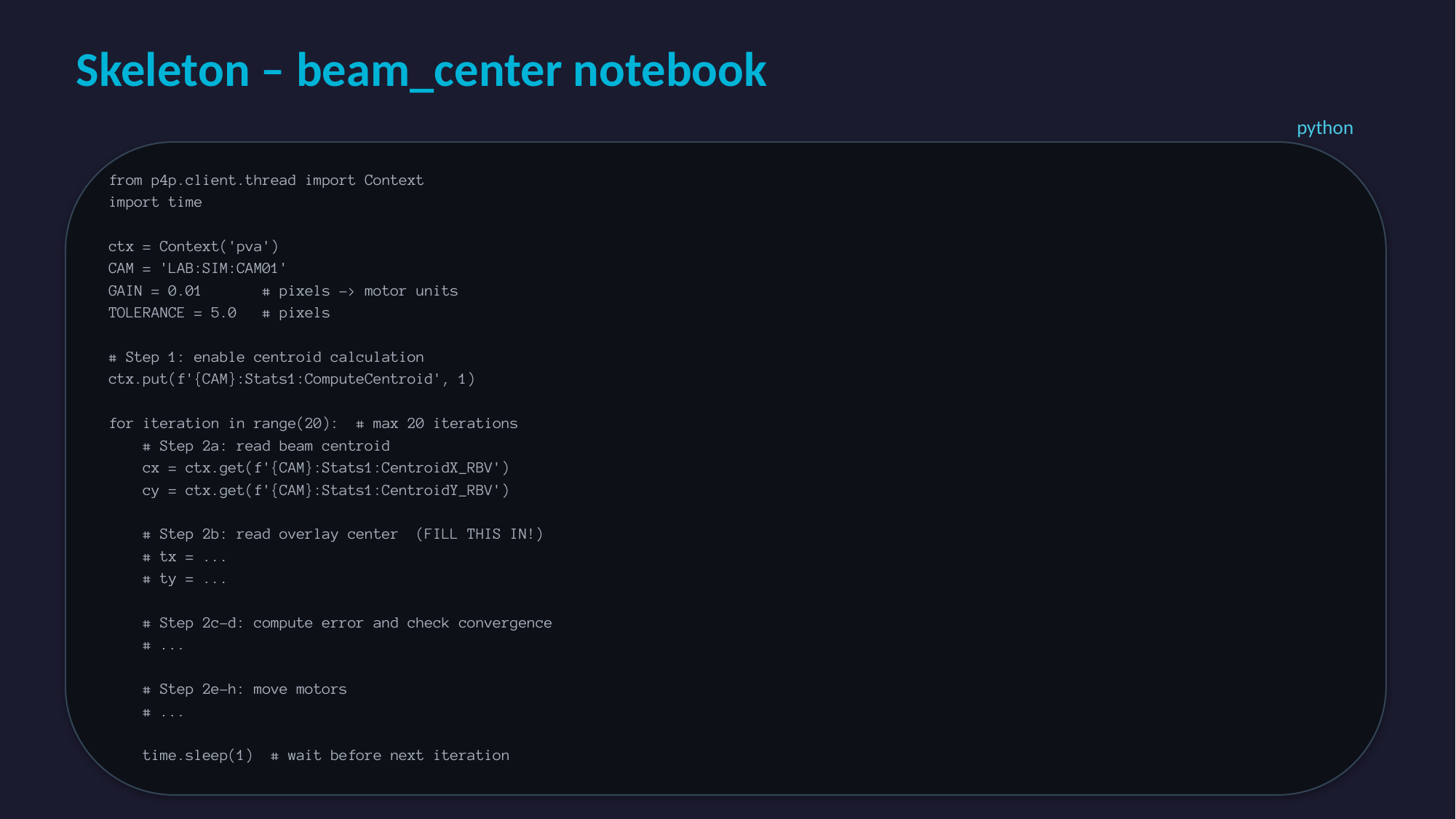

Skeleton – beam_center notebook
python

from p4p.client.thread import Context
import time

ctx = Context('pva')
CAM = 'LAB:SIM:CAM01'
GAIN = 0.01       # pixels -> motor units
TOLERANCE = 5.0   # pixels

# Step 1: enable centroid calculation
ctx.put(f'{CAM}:Stats1:ComputeCentroid', 1)

for iteration in range(20):  # max 20 iterations
    # Step 2a: read beam centroid
    cx = ctx.get(f'{CAM}:Stats1:CentroidX_RBV')
    cy = ctx.get(f'{CAM}:Stats1:CentroidY_RBV')

    # Step 2b: read overlay center  (FILL THIS IN!)
    # tx = ...
    # ty = ...

    # Step 2c-d: compute error and check convergence
    # ...

    # Step 2e-h: move motors
    # ...

    time.sleep(1)  # wait before next iteration